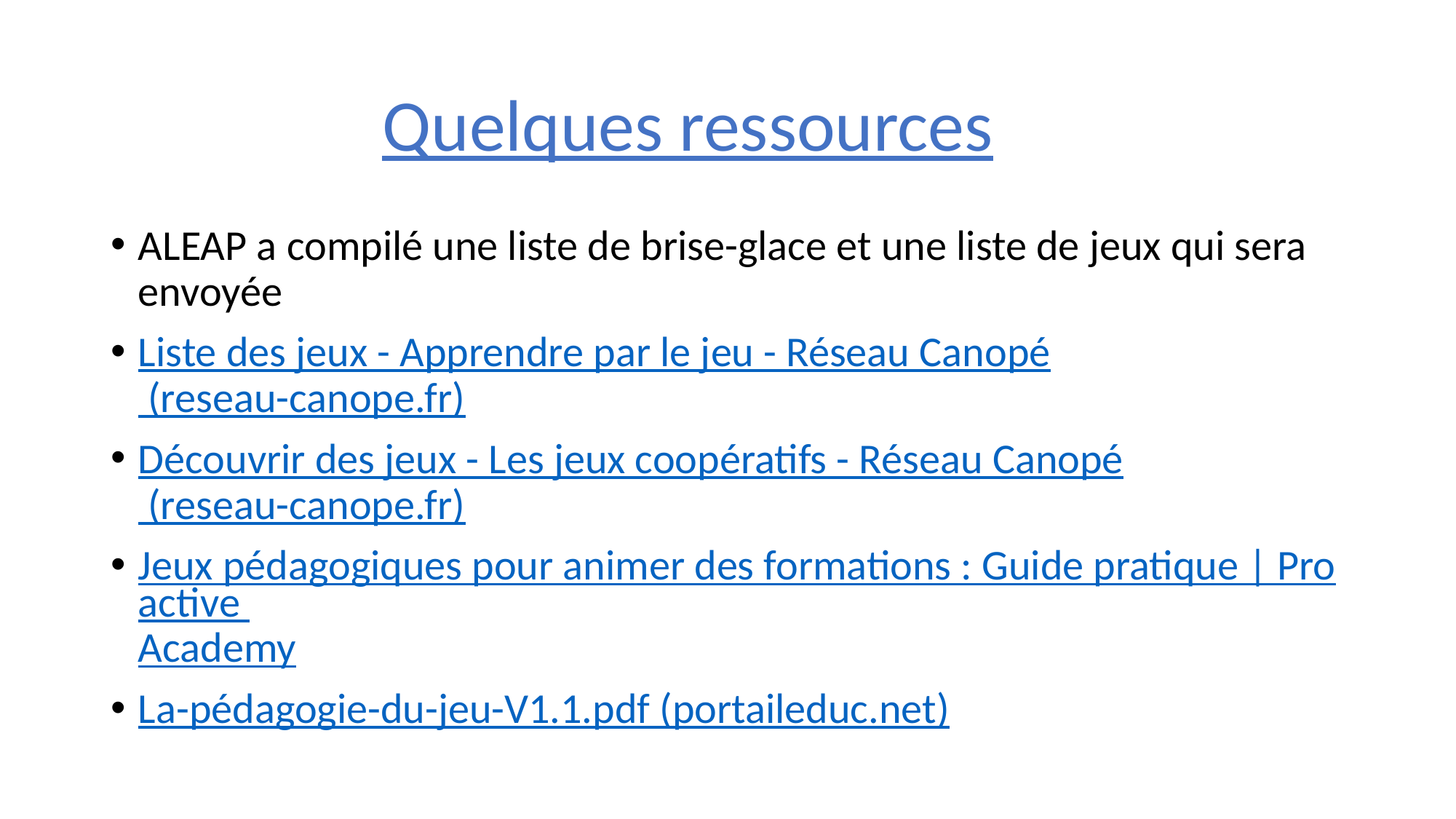

Quelques ressources
ALEAP a compilé une liste de brise-glace et une liste de jeux qui sera envoyée
Liste des jeux - Apprendre par le jeu - Réseau Canopé (reseau-canope.fr)
Découvrir des jeux - Les jeux coopératifs - Réseau Canopé (reseau-canope.fr)
Jeux pédagogiques pour animer des formations : Guide pratique | Proactive Academy
La-pédagogie-du-jeu-V1.1.pdf (portaileduc.net)